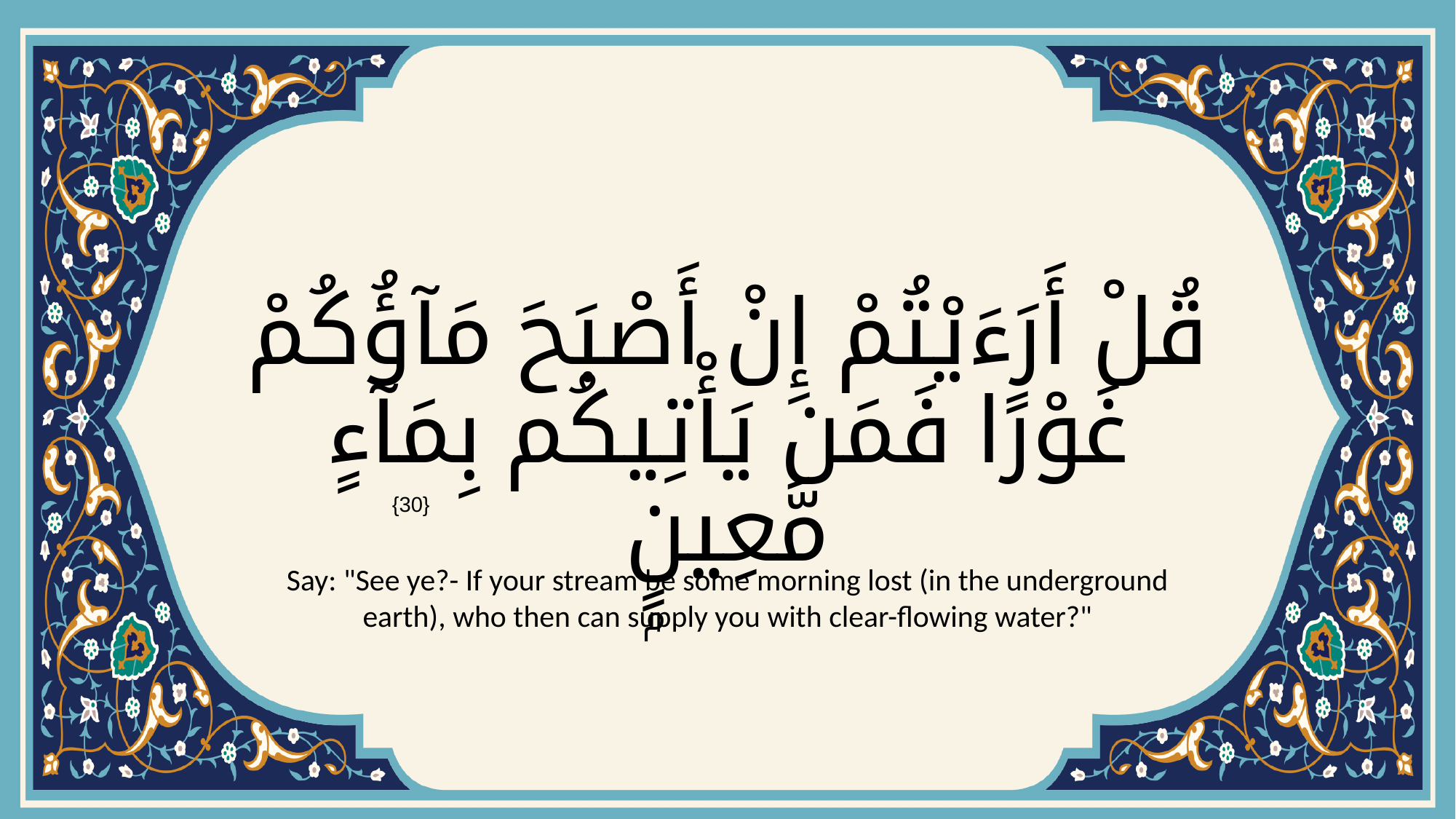

# قُلْ أَرَءَيْتُمْ إِنْ أَصْبَحَ مَآؤُكُمْ غَوْرًا فَمَن يَأْتِيكُم بِمَآءٍ مَّعِينٍۭ
{30}
Say: "See ye?- If your stream be some morning lost (in the underground earth), who then can supply you with clear-flowing water?"